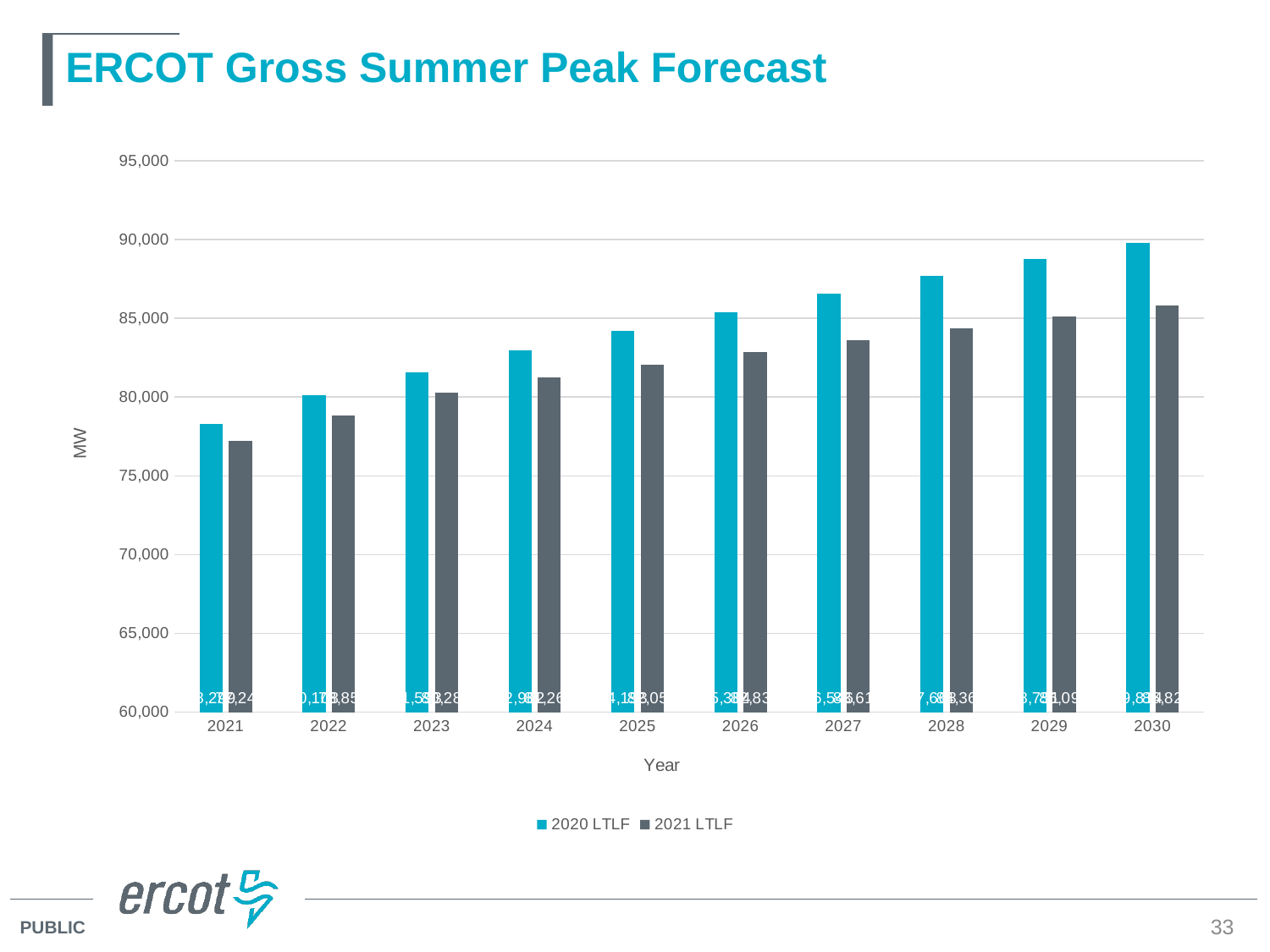

# ERCOT Gross Summer Peak Forecast

### Chart

| Category | 2020 LTLF | 2021 LTLF |
|---|---|---|
| 2021 | 78298.66660612474 | 77243.63792455796 |
| 2022 | 80107.59128694862 | 78855.25148002565 |
| 2023 | 81593.2603380309 | 80280.29229602417 |
| 2024 | 82982.09874732692 | 81266.81803020132 |
| 2025 | 84193.3419649049 | 82057.63812364846 |
| 2026 | 85383.93374860083 | 82838.05923655124 |
| 2027 | 86546.20760813914 | 83615.92180900669 |
| 2028 | 87668.37324609212 | 84361.69178464058 |
| 2029 | 88751.31668931071 | 85094.6732747968 |
| 2030 | 89814.06616829484 | 85820.14218435253 |
33